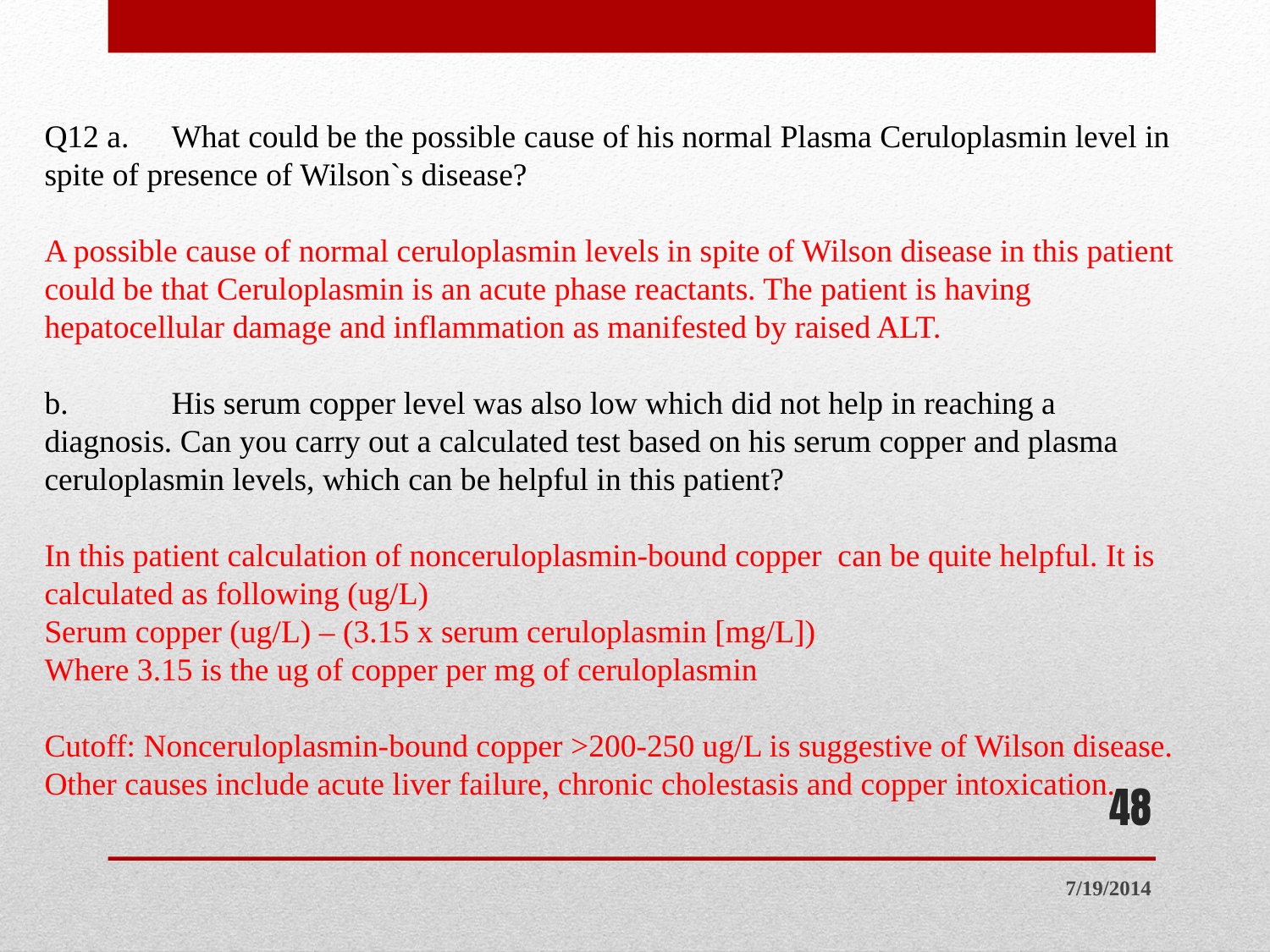

48
# Q12 a.	What could be the possible cause of his normal Plasma Ceruloplasmin level in spite of presence of Wilson`s disease? A possible cause of normal ceruloplasmin levels in spite of Wilson disease in this patient could be that Ceruloplasmin is an acute phase reactants. The patient is having hepatocellular damage and inflammation as manifested by raised ALT. b.	His serum copper level was also low which did not help in reaching a diagnosis. Can you carry out a calculated test based on his serum copper and plasma ceruloplasmin levels, which can be helpful in this patient? In this patient calculation of nonceruloplasmin-bound copper  can be quite helpful. It is calculated as following (ug/L) Serum copper (ug/L) – (3.15 x serum ceruloplasmin [mg/L]) Where 3.15 is the ug of copper per mg of ceruloplasmin Cutoff: Nonceruloplasmin-bound copper >200-250 ug/L is suggestive of Wilson disease. Other causes include acute liver failure, chronic cholestasis and copper intoxication.
7/19/2014